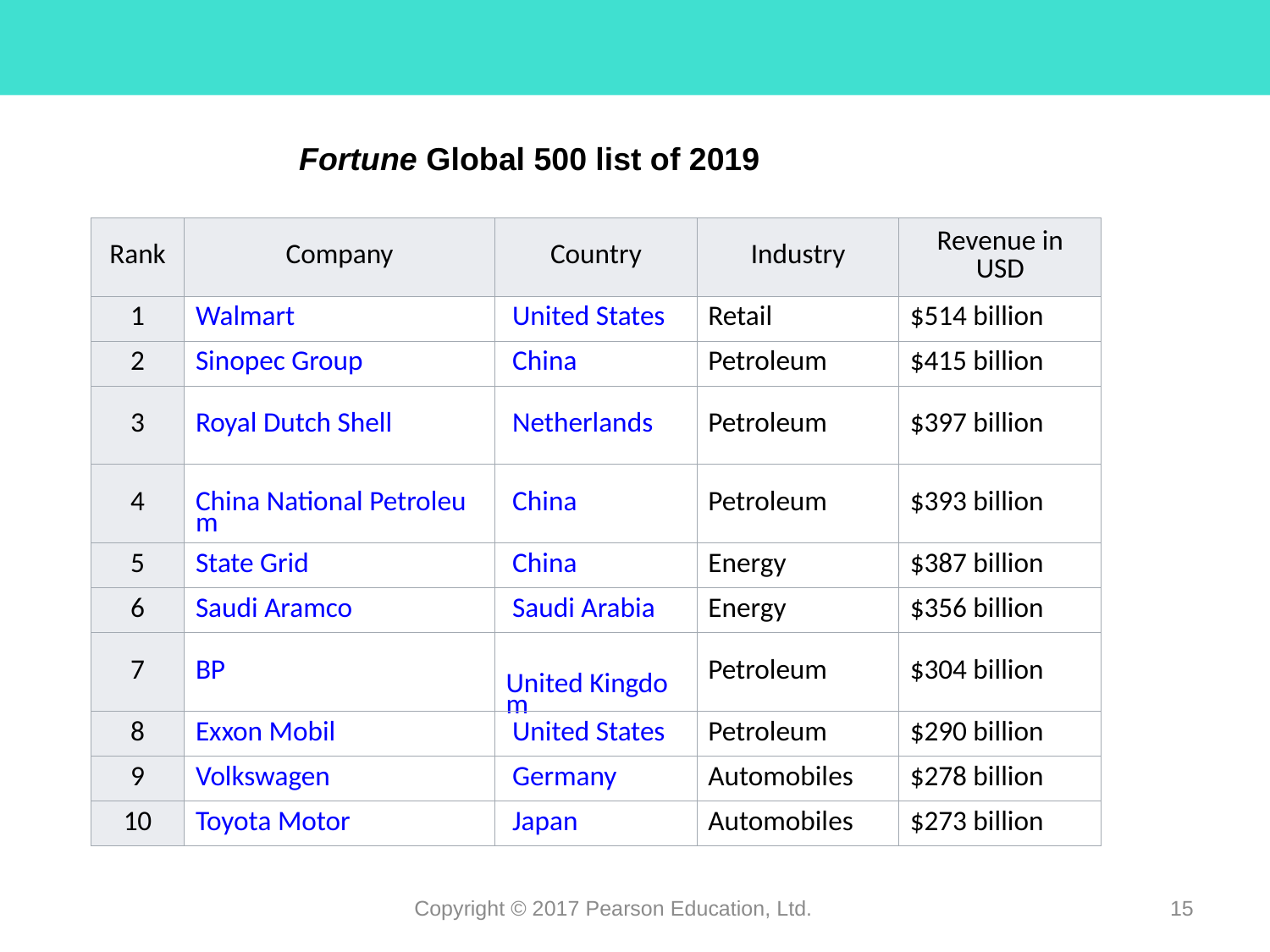

Fortune Global 500 list of 2019
| Rank | Company | Country | Industry | Revenue in USD |
| --- | --- | --- | --- | --- |
| 1 | Walmart | United States | Retail | $514 billion |
| 2 | Sinopec Group | China | Petroleum | $415 billion |
| 3 | Royal Dutch Shell | Netherlands | Petroleum | $397 billion |
| 4 | China National Petroleum | China | Petroleum | $393 billion |
| 5 | State Grid | China | Energy | $387 billion |
| 6 | Saudi Aramco | Saudi Arabia | Energy | $356 billion |
| 7 | BP | United Kingdom | Petroleum | $304 billion |
| 8 | Exxon Mobil | United States | Petroleum | $290 billion |
| 9 | Volkswagen | Germany | Automobiles | $278 billion |
| 10 | Toyota Motor | Japan | Automobiles | $273 billion |
Copyright © 2017 Pearson Education, Ltd.
15